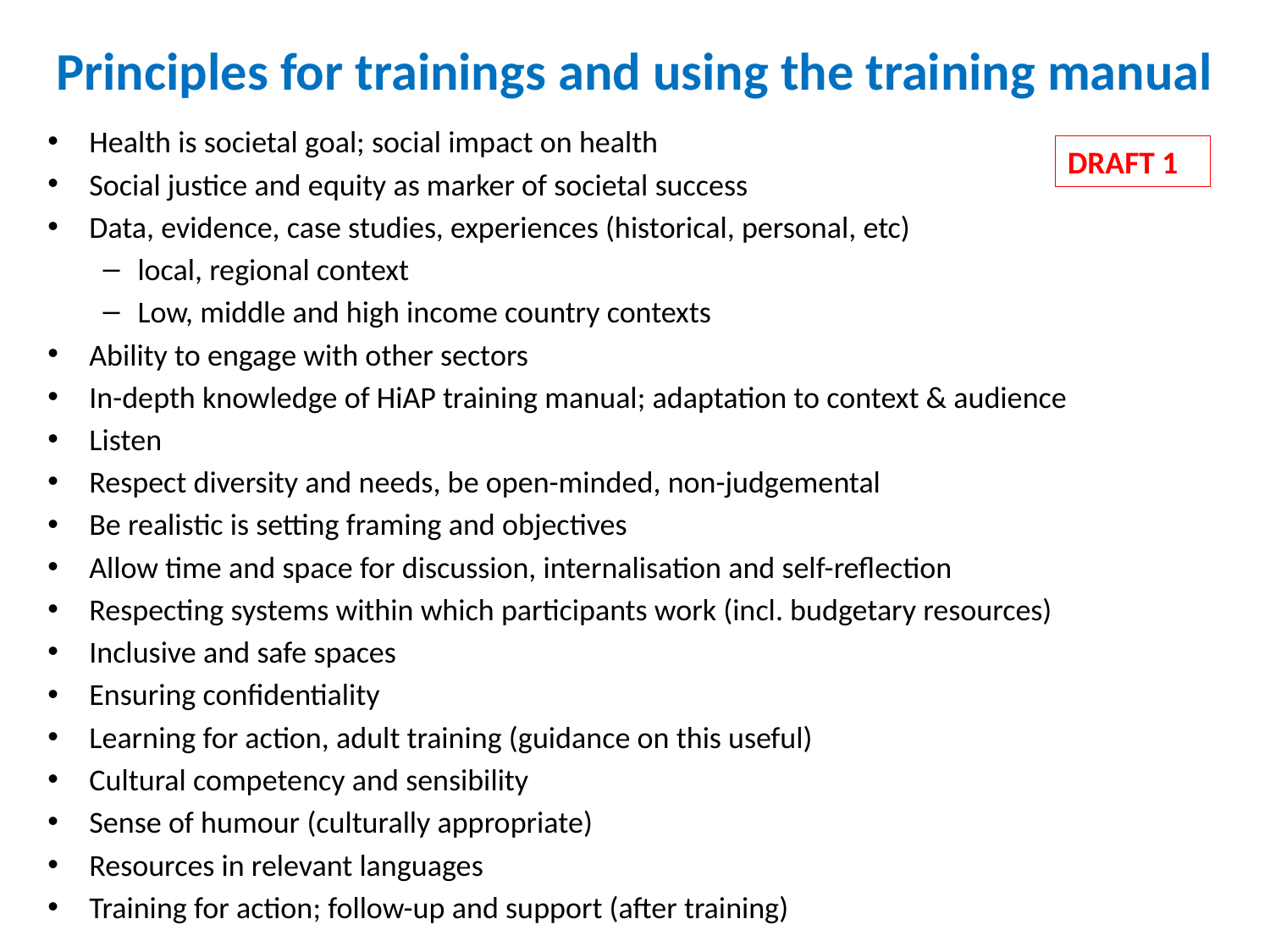

# Principles for trainings and using the training manual
Health is societal goal; social impact on health
Social justice and equity as marker of societal success
Data, evidence, case studies, experiences (historical, personal, etc)
local, regional context
Low, middle and high income country contexts
Ability to engage with other sectors
In-depth knowledge of HiAP training manual; adaptation to context & audience
Listen
Respect diversity and needs, be open-minded, non-judgemental
Be realistic is setting framing and objectives
Allow time and space for discussion, internalisation and self-reflection
Respecting systems within which participants work (incl. budgetary resources)
Inclusive and safe spaces
Ensuring confidentiality
Learning for action, adult training (guidance on this useful)
Cultural competency and sensibility
Sense of humour (culturally appropriate)
Resources in relevant languages
Training for action; follow-up and support (after training)

DRAFT 1